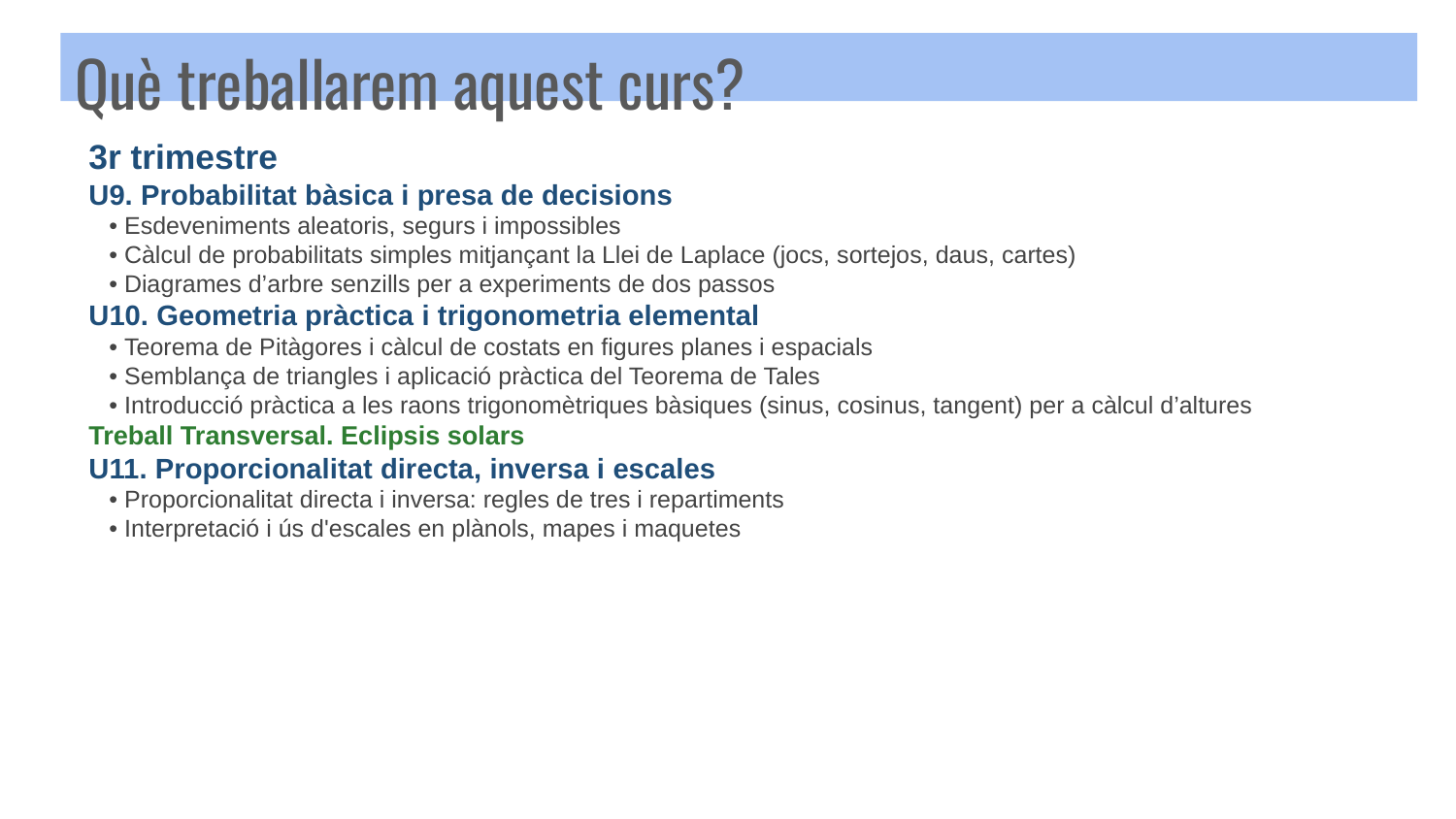

Què treballarem aquest curs?
3r trimestre
U9. Probabilitat bàsica i presa de decisions
   • Esdeveniments aleatoris, segurs i impossibles
   • Càlcul de probabilitats simples mitjançant la Llei de Laplace (jocs, sortejos, daus, cartes)
   • Diagrames d’arbre senzills per a experiments de dos passos
U10. Geometria pràctica i trigonometria elemental
   • Teorema de Pitàgores i càlcul de costats en figures planes i espacials
   • Semblança de triangles i aplicació pràctica del Teorema de Tales
   • Introducció pràctica a les raons trigonomètriques bàsiques (sinus, cosinus, tangent) per a càlcul d’altures
Treball Transversal. Eclipsis solars
U11. Proporcionalitat directa, inversa i escales
   • Proporcionalitat directa i inversa: regles de tres i repartiments
   • Interpretació i ús d'escales en plànols, mapes i maquetes